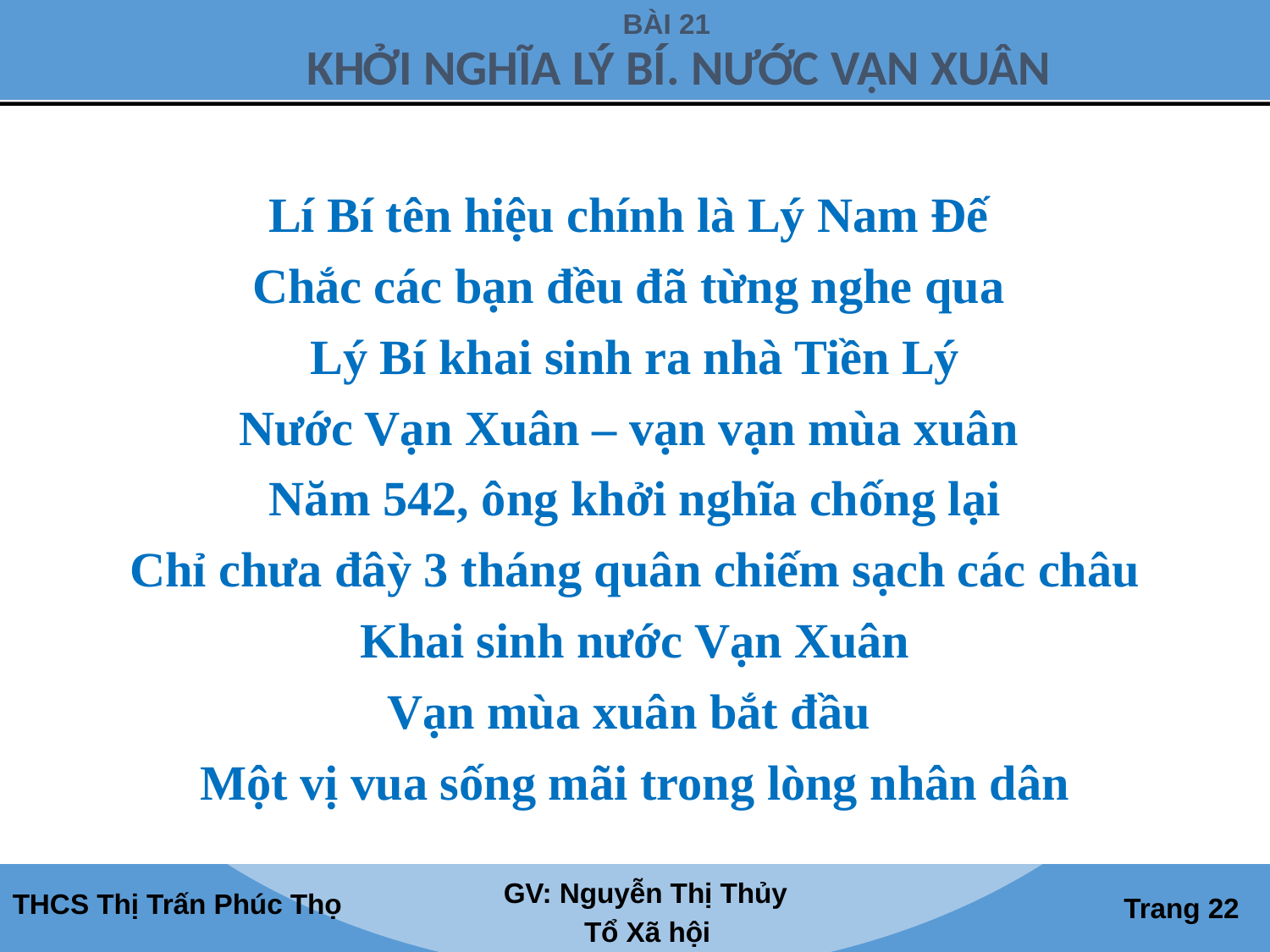

Lí Bí tên hiệu chính là Lý Nam Đế
Chắc các bạn đều đã từng nghe qua
Lý Bí khai sinh ra nhà Tiền Lý
Nước Vạn Xuân – vạn vạn mùa xuân
Năm 542, ông khởi nghĩa chống lại
Chỉ chưa đâỳ 3 tháng quân chiếm sạch các châu
Khai sinh nước Vạn Xuân
Vạn mùa xuân bắt đầu
Một vị vua sống mãi trong lòng nhân dân